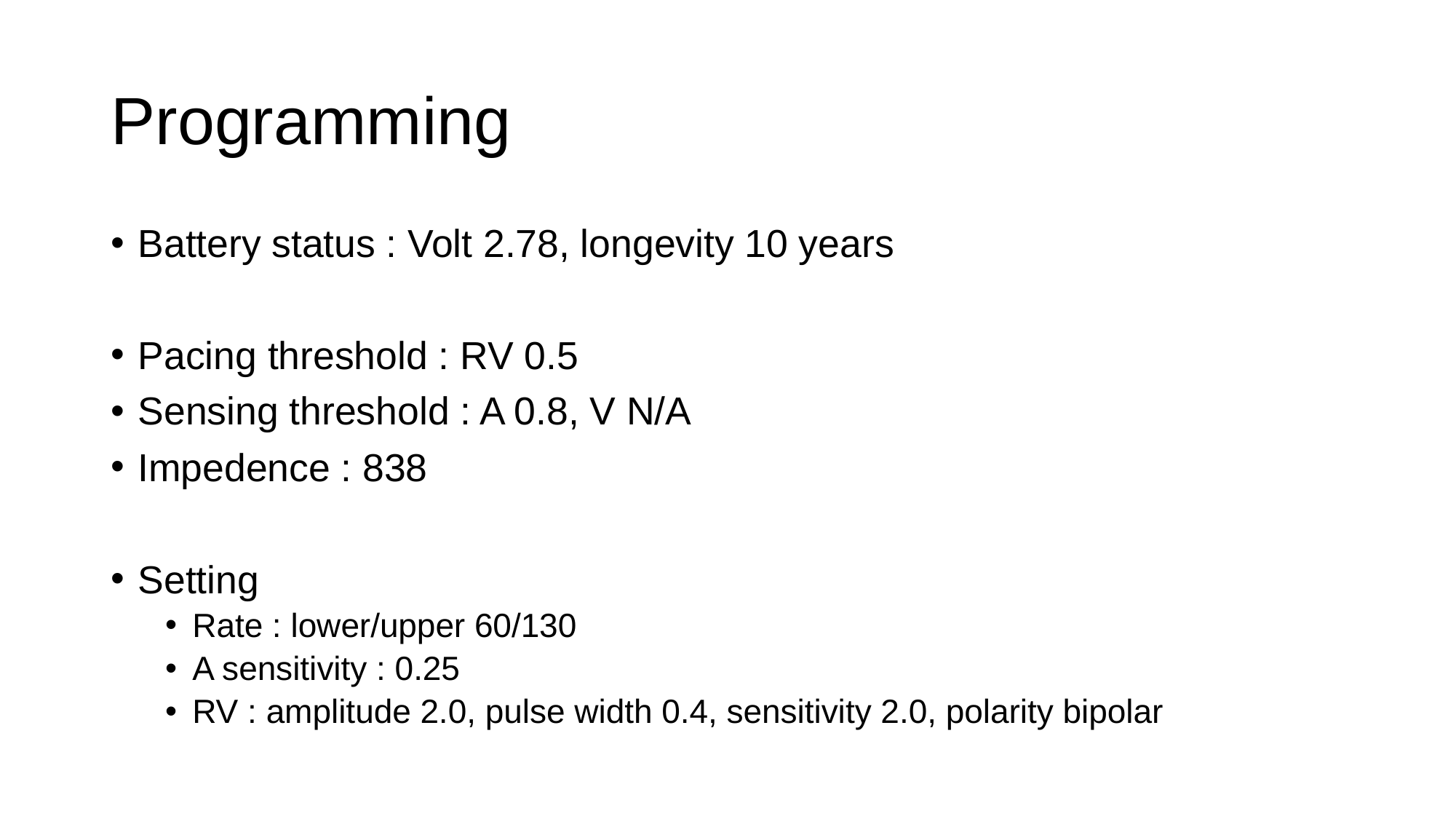

# Programming
Battery status : Volt 2.78, longevity 10 years

Pacing threshold : RV 0.5
Sensing threshold : A 0.8, V N/A
Impedence : 838

Setting
Rate : lower/upper 60/130
A sensitivity : 0.25
RV : amplitude 2.0, pulse width 0.4, sensitivity 2.0, polarity bipolar